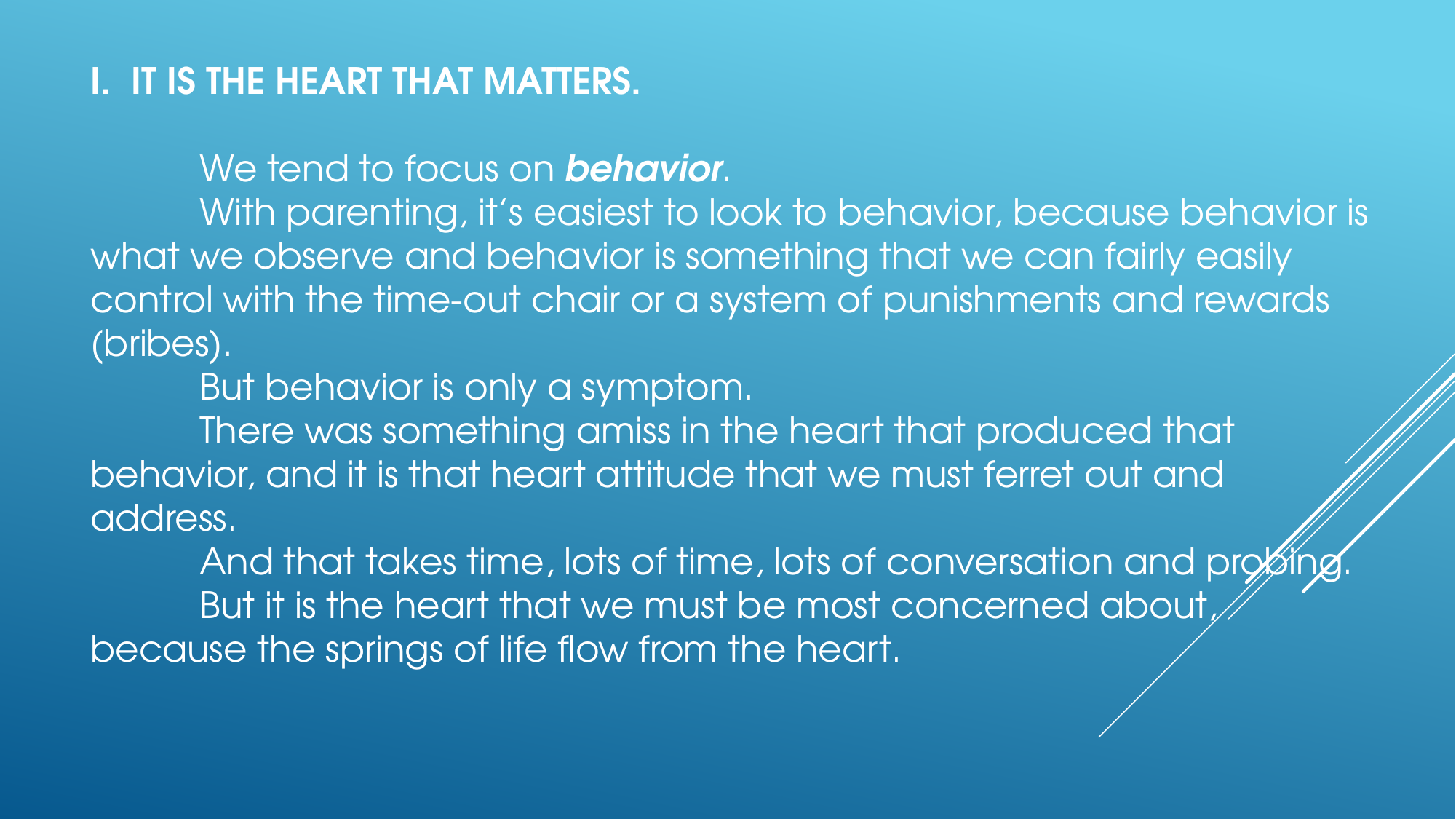

I.  IT IS THE HEART THAT MATTERS.

	We tend to focus on behavior.
	With parenting, it’s easiest to look to behavior, because behavior is what we observe and behavior is something that we can fairly easily control with the time-out chair or a system of punishments and rewards (bribes).
	But behavior is only a symptom.
	There was something amiss in the heart that produced that behavior, and it is that heart attitude that we must ferret out and address.
	And that takes time, lots of time, lots of conversation and probing.
	But it is the heart that we must be most concerned about, because the springs of life flow from the heart.